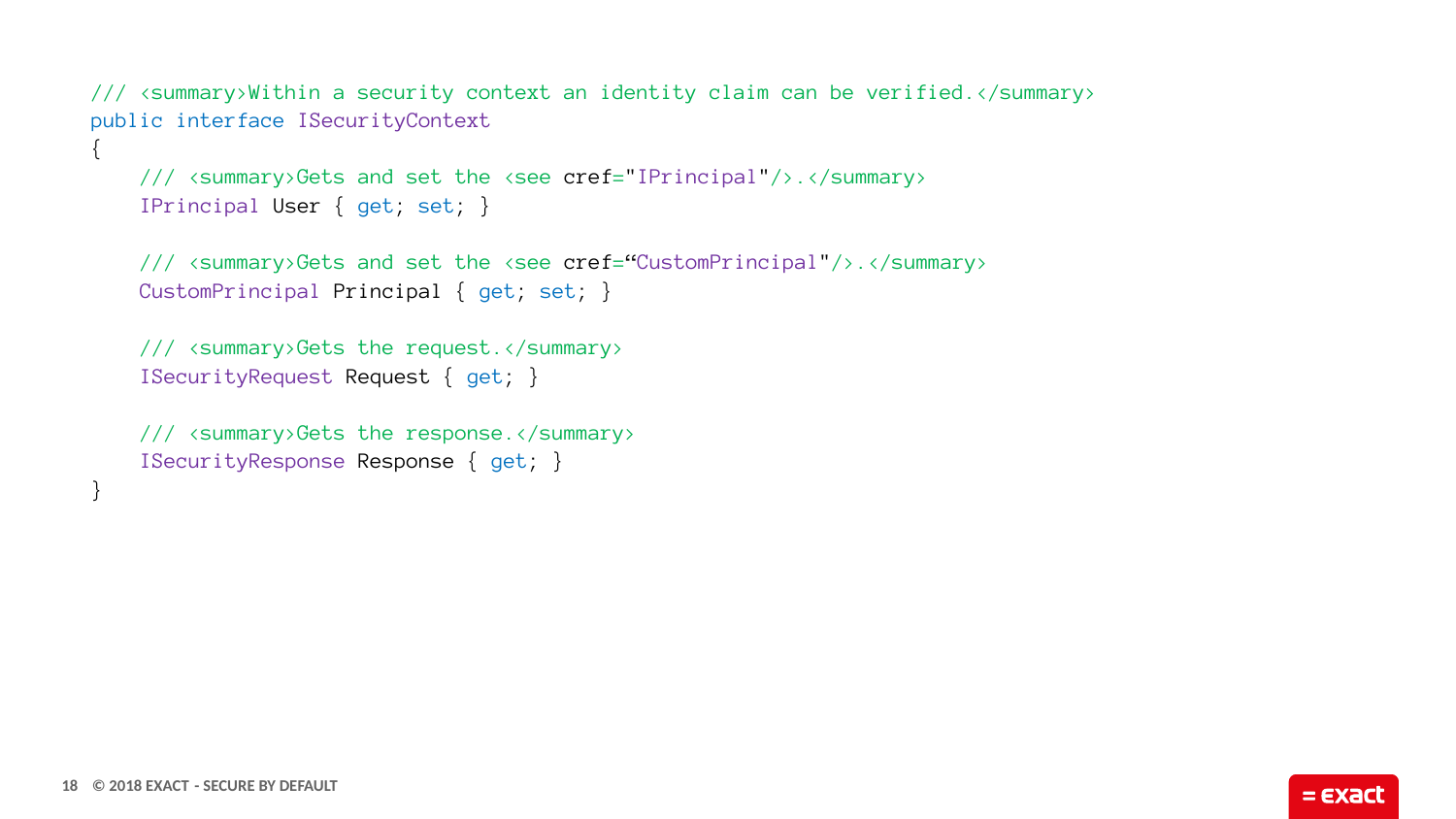

/// <summary>Within a security context an identity claim can be verified.</summary>
public interface ISecurityContext
{
    /// <summary>Gets and set the <see cref="IPrincipal"/>.</summary>
    IPrincipal User { get; set; }

    /// <summary>Gets and set the <see cref=“CustomPrincipal"/>.</summary>
    CustomPrincipal Principal { get; set; }

    /// <summary>Gets the request.</summary>
    ISecurityRequest Request { get; }

    /// <summary>Gets the response.</summary>
    ISecurityResponse Response { get; }
}
18
- Secure by default